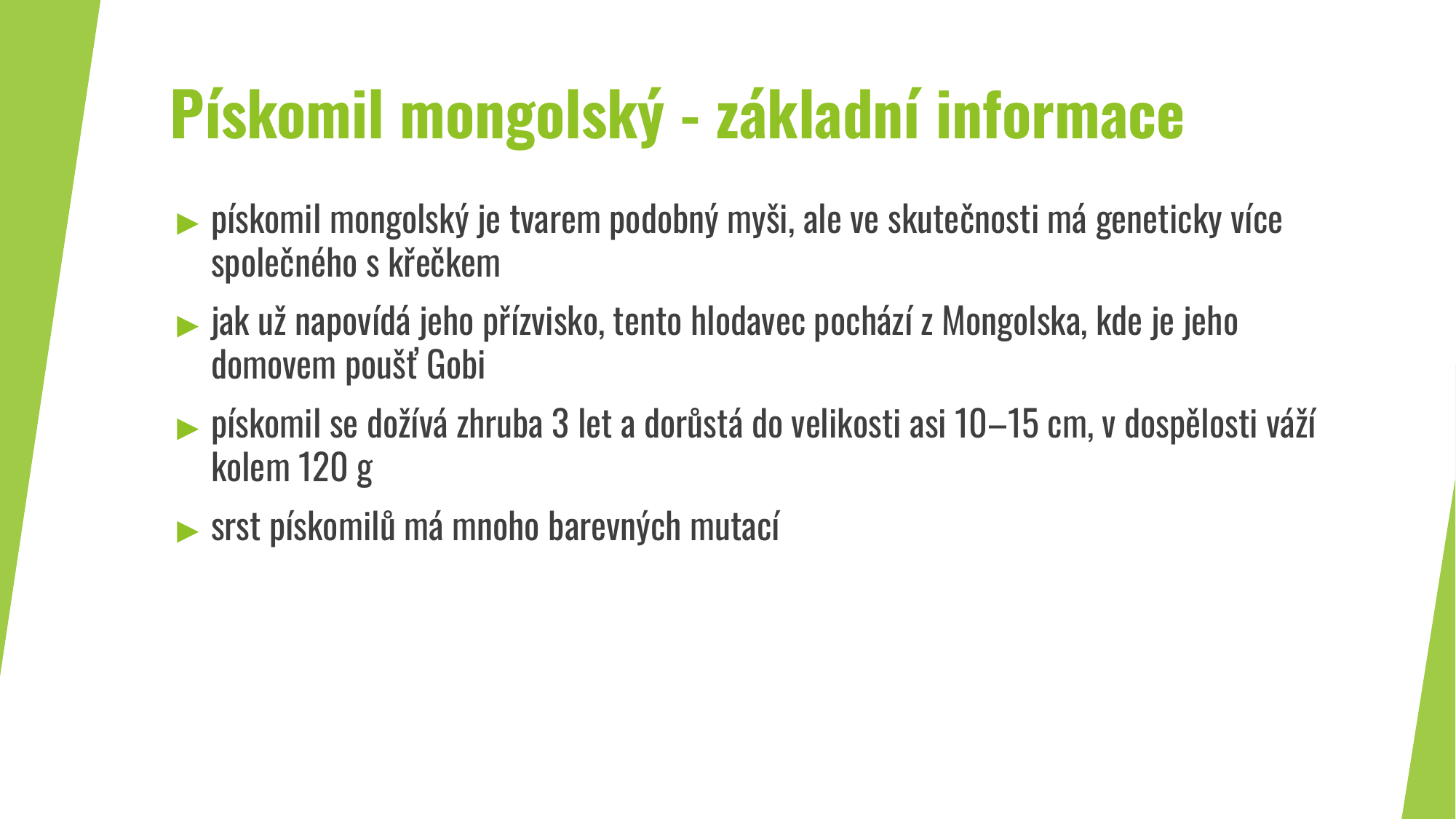

# Pískomil mongolský - základní informace
pískomil mongolský je tvarem podobný myši, ale ve skutečnosti má geneticky více společného s křečkem
jak už napovídá jeho přízvisko, tento hlodavec pochází z Mongolska, kde je jeho domovem poušť Gobi
pískomil se dožívá zhruba 3 let a dorůstá do velikosti asi 10–15 cm, v dospělosti váží kolem 120 g
srst pískomilů má mnoho barevných mutací